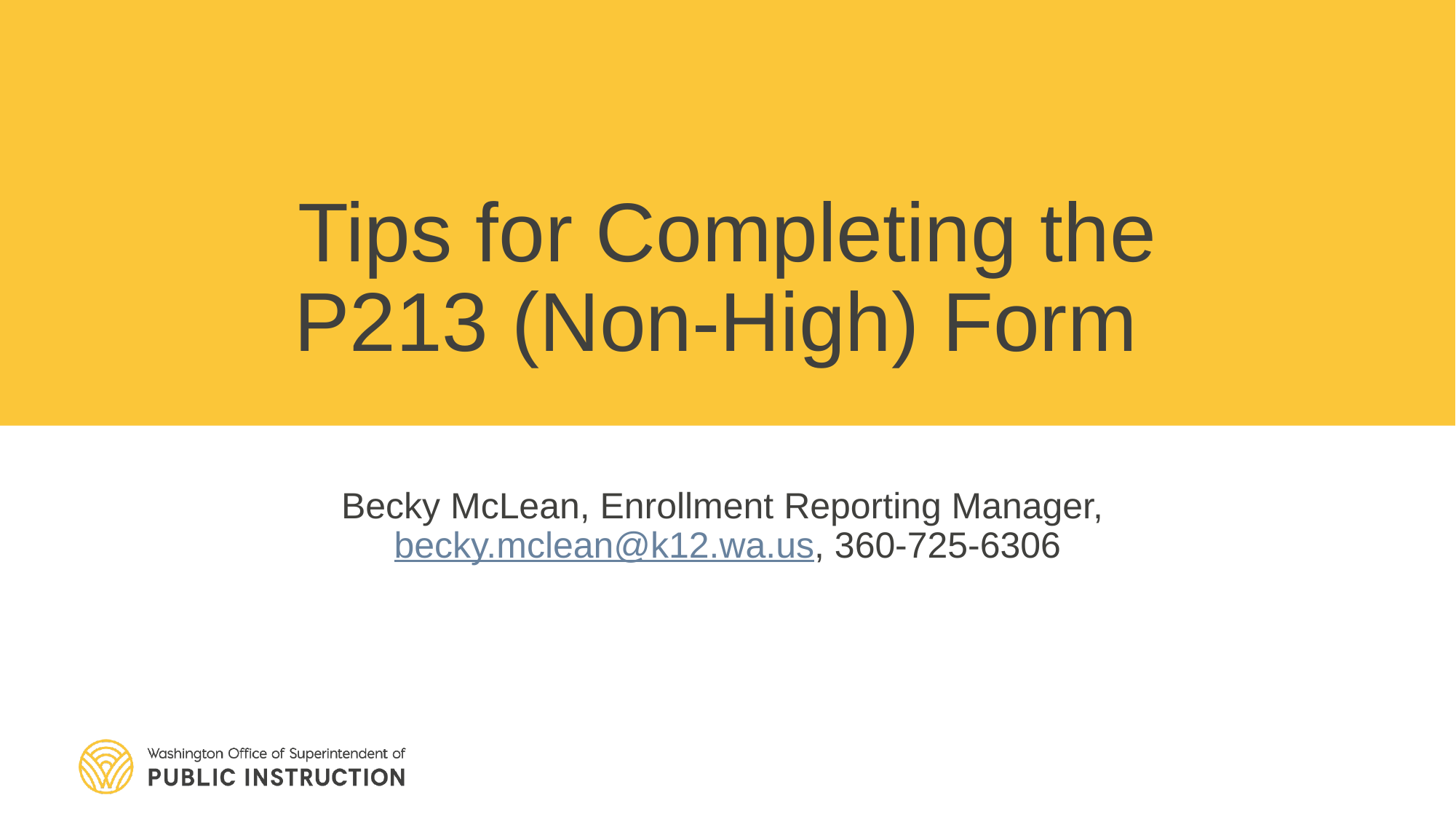

# Tips for Completing the P213 (Non-High) Form

Becky McLean, Enrollment Reporting Manager, becky.mclean@k12.wa.us, 360-725-6306

School Apportionment and Financial Services
| 3/6/2020 |
1